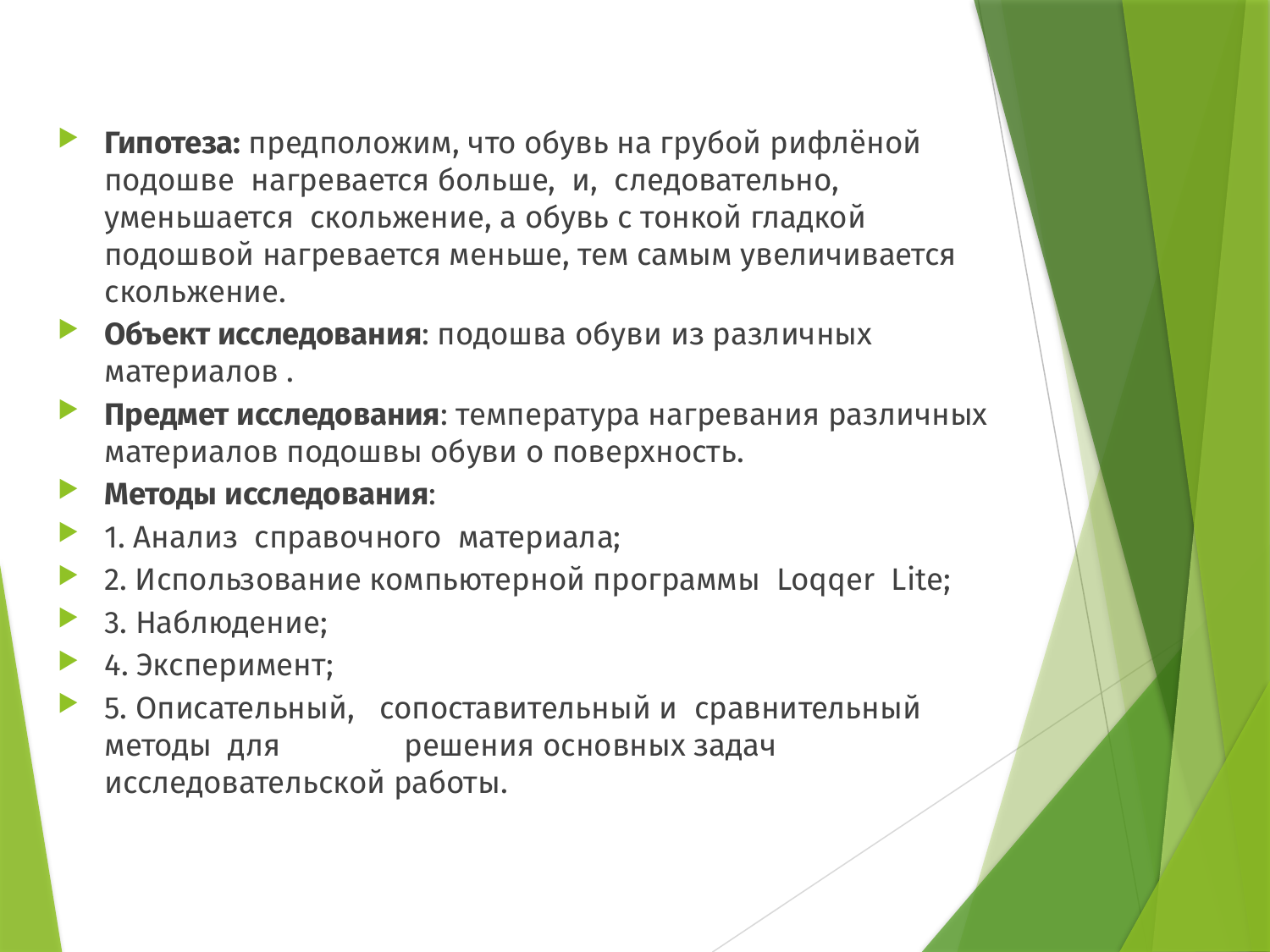

Гипотеза: предположим, что обувь на грубой рифлёной подошве  нагревается больше,  и,  следовательно,  уменьшается  скольжение, а обувь с тонкой гладкой подошвой нагревается меньше, тем самым увеличивается скольжение.
Объект исследования: подошва обуви из различных материалов .
Предмет исследования: температура нагревания различных материалов подошвы обуви о поверхность.
Методы исследования:
1. Анализ  справочного  материала;
2. Использование компьютерной программы  Loqqer  Lite;
3. Наблюдение;
4. Эксперимент;
5. Описательный,   сопоставительный и  сравнительный  методы  для               решения основных задач исследовательской работы.